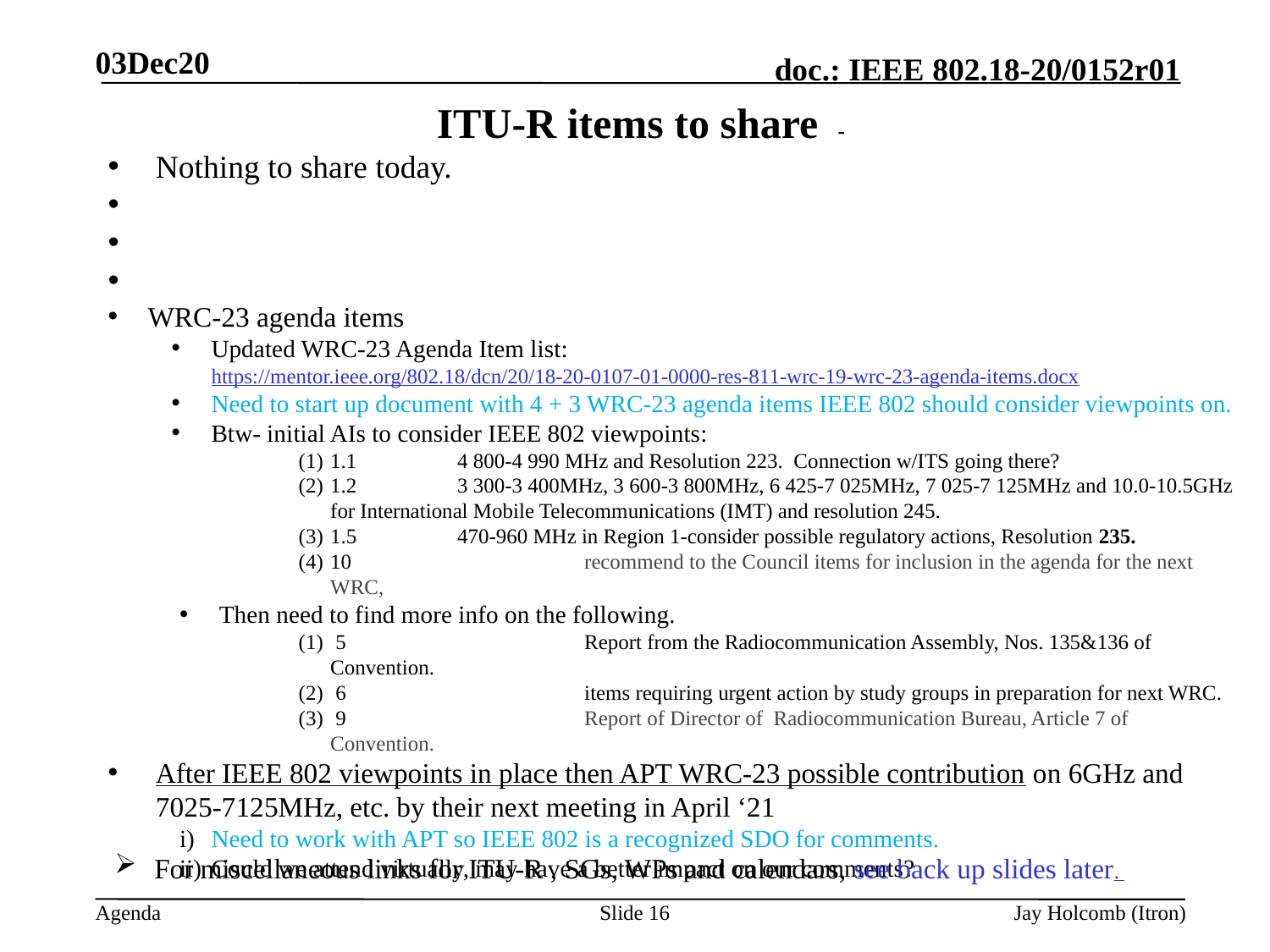

03Dec20
# ITU-R items to share  -
 Nothing to share today.

WRC-23 agenda items
Updated WRC-23 Agenda Item list:  https://mentor.ieee.org/802.18/dcn/20/18-20-0107-01-0000-res-811-wrc-19-wrc-23-agenda-items.docx
Need to start up document with 4 + 3 WRC-23 agenda items IEEE 802 should consider viewpoints on.
Btw- initial AIs to consider IEEE 802 viewpoints:
1.1	4 800-4 990 MHz and Resolution 223.  Connection w/ITS going there?
1.2	3 300-3 400MHz, 3 600-3 800MHz, 6 425-7 025MHz, 7 025-7 125MHz and 10.0-10.5GHz for International Mobile Telecommunications (IMT) and resolution 245.
1.5	470-960 MHz in Region 1-consider possible regulatory actions, Resolution 235.
10		recommend to the Council items for inclusion in the agenda for the next WRC,
Then need to find more info on the following.
 5		Report from the Radiocommunication Assembly, Nos. 135&136 of Convention.
 6		items requiring urgent action by study groups in preparation for next WRC.
 9		Report of Director of  Radiocommunication Bureau, Article 7 of  Convention.
After IEEE 802 viewpoints in place then APT WRC-23 possible contribution on 6GHz and 7025-7125MHz, etc. by their next meeting in April ‘21
Need to work with APT so IEEE 802 is a recognized SDO for comments.
Could we attend virtually, may have a better impact on our comments?
For miscellaneous links for ITU-R , SGs, WPs and calendars, see back up slides later.
Slide 16
Jay Holcomb (Itron)